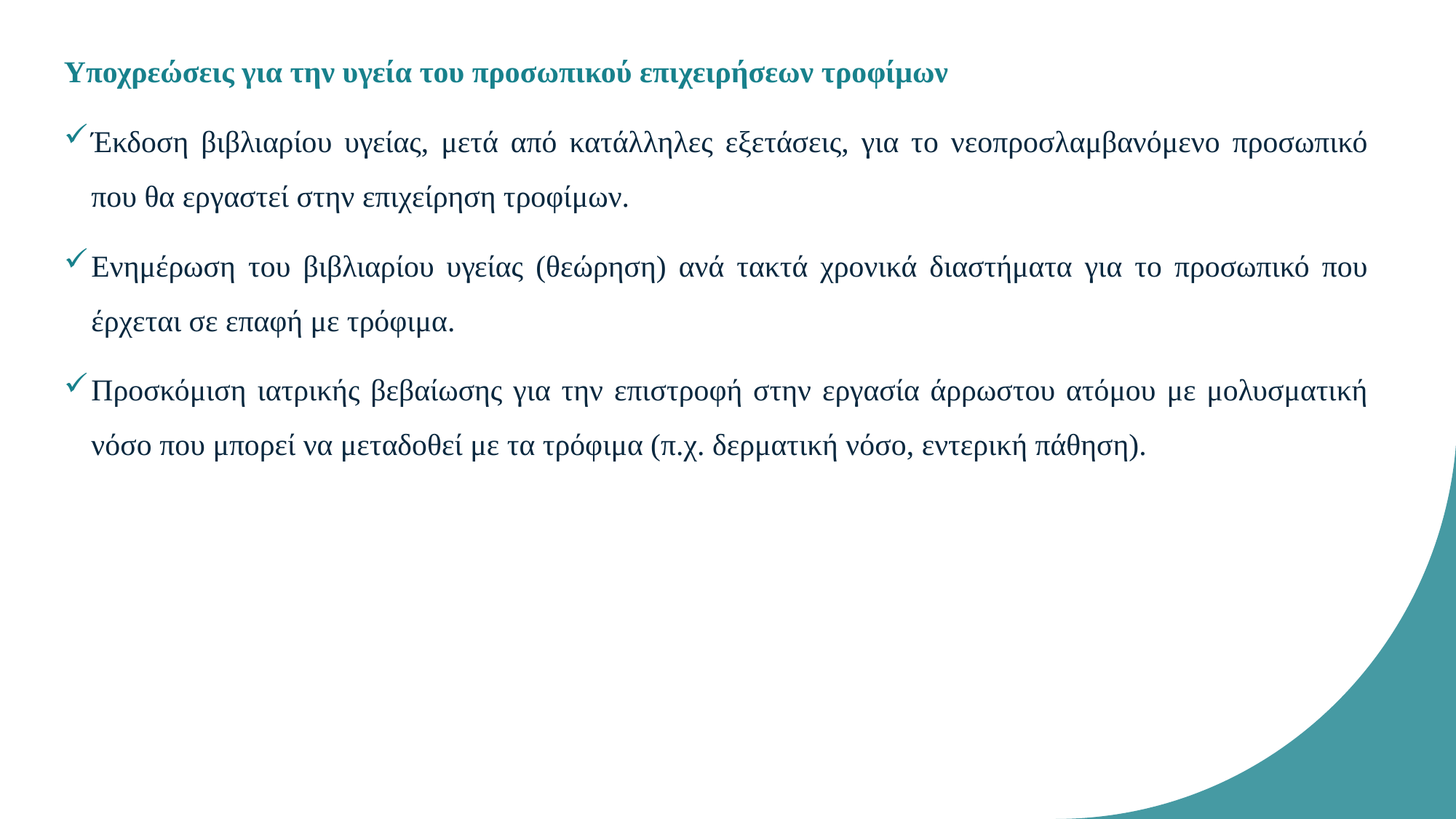

Υποχρεώσεις για την υγεία του προσωπικού επιχειρήσεων τροφίμων
Έκδοση βιβλιαρίου υγείας, μετά από κατάλληλες εξετάσεις, για το νεοπροσλαμβανόμενο προσωπικό που θα εργαστεί στην επιχείρηση τροφίμων.
Ενημέρωση του βιβλιαρίου υγείας (θεώρηση) ανά τακτά χρονικά διαστήματα για το προσωπικό που έρχεται σε επαφή με τρόφιμα.
Προσκόμιση ιατρικής βεβαίωσης για την επιστροφή στην εργασία άρρωστου ατόμου με μολυσματική νόσο που μπορεί να μεταδοθεί με τα τρόφιμα (π.χ. δερματική νόσο, εντερική πάθηση).